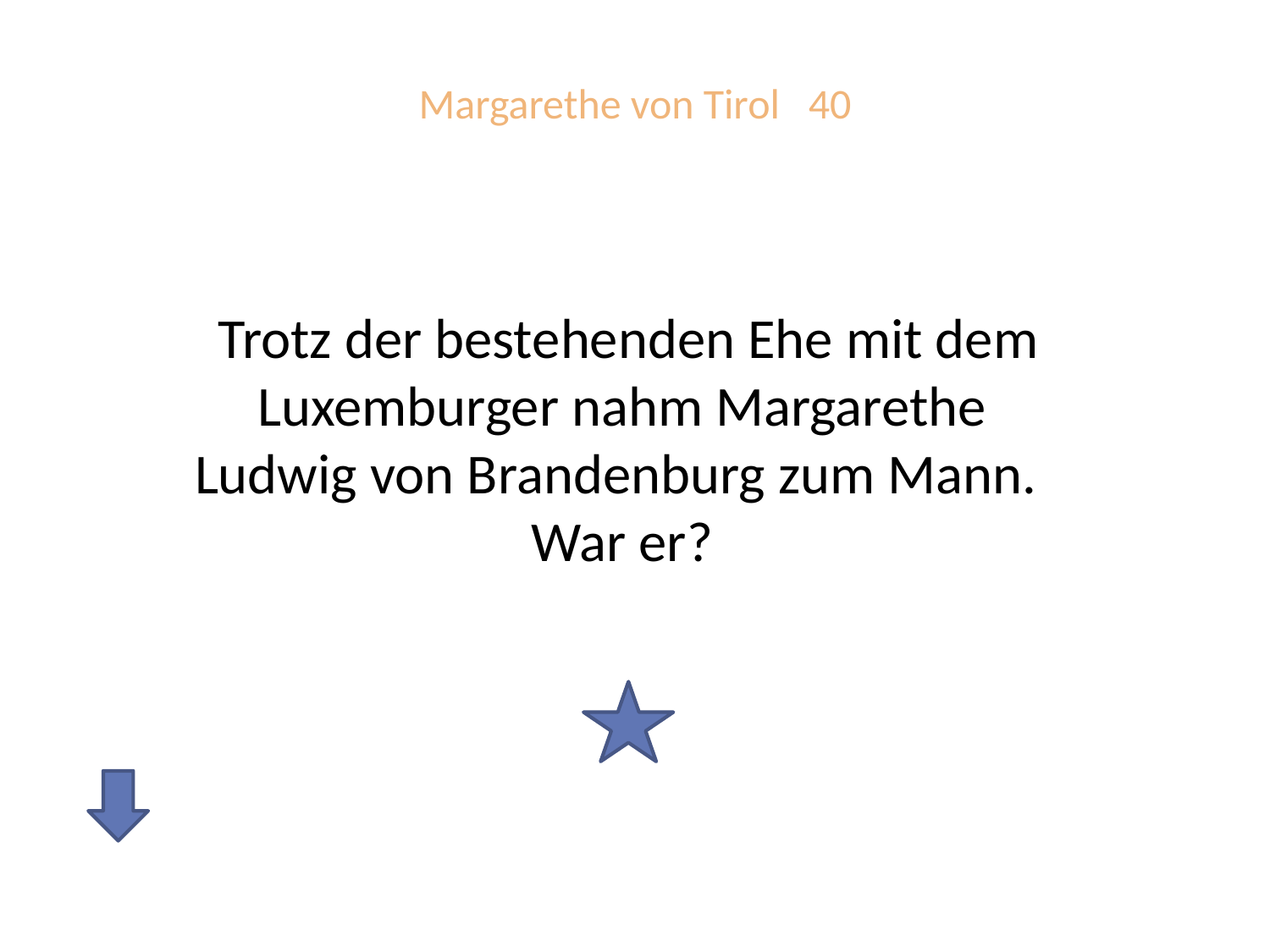

# Margarethe von Tirol   40
Trotz der bestehenden Ehe mit dem Luxemburger nahm Margarethe
Ludwig von Brandenburg zum Mann.
War er?